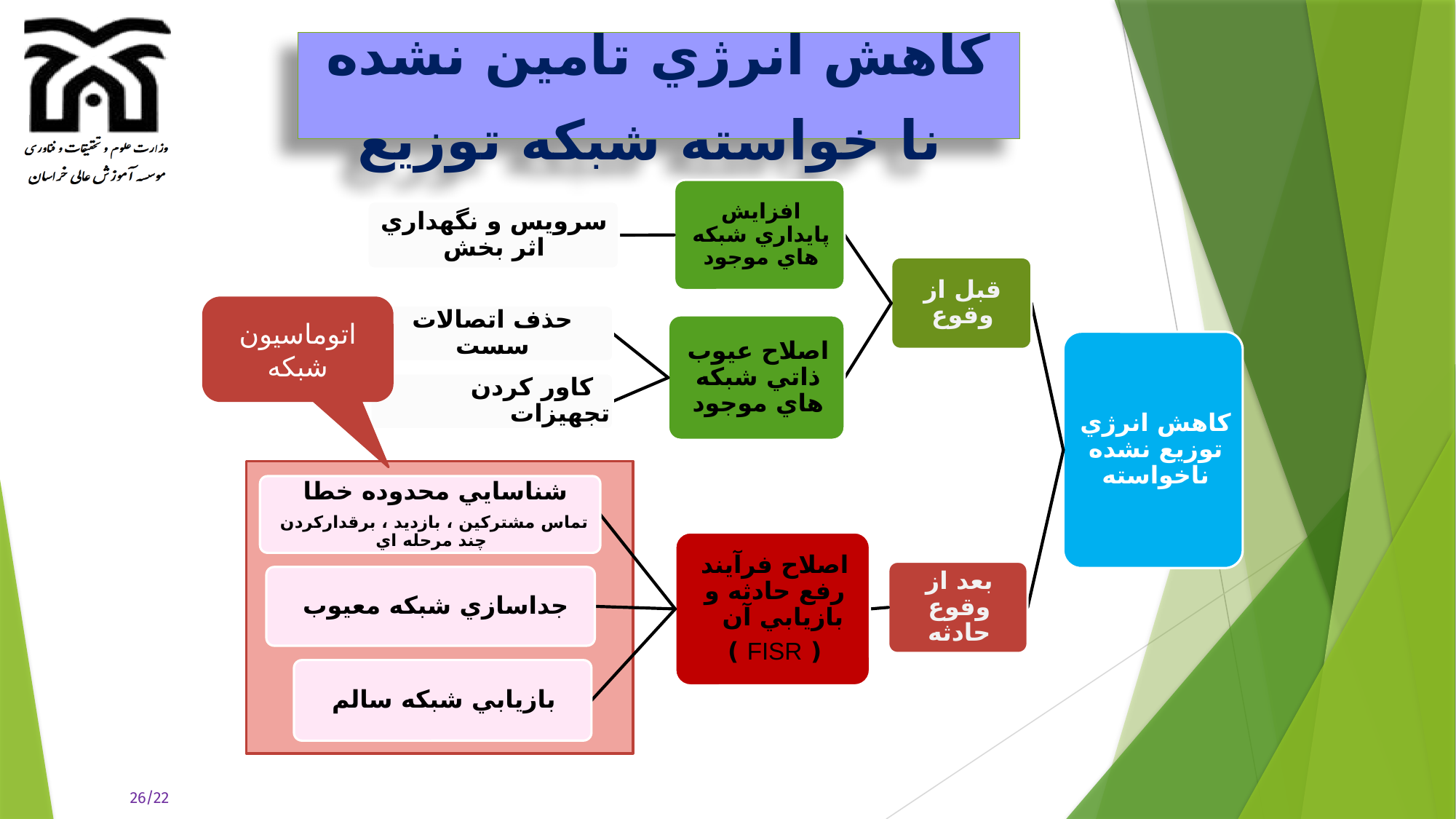

# كاهش انرژي تامين نشده نا خواسته شبكه توزيع
كاهش انرژي توزيع نشده ناخواسته

قبل از وقوع

افزايش پايداري شبكه هاي موجود

سرويس و نگهداري اثر بخش

اصلاح عيوب ذاتي شبكه هاي موجود

حذف اتصالات سست

  كاور كردن تجهيزات

بعد از وقوع حادثه

اصلاح فرآيند رفع حادثه و بازيابي آن
( FISR )

شناسايي محدوده خطا
تماس مشتركين ، بازديد ، برقداركردن  چند مرحله اي

جداسازي شبكه معيوب

بازيابي شبكه سالم
اتوماسيون شبكه

26/22